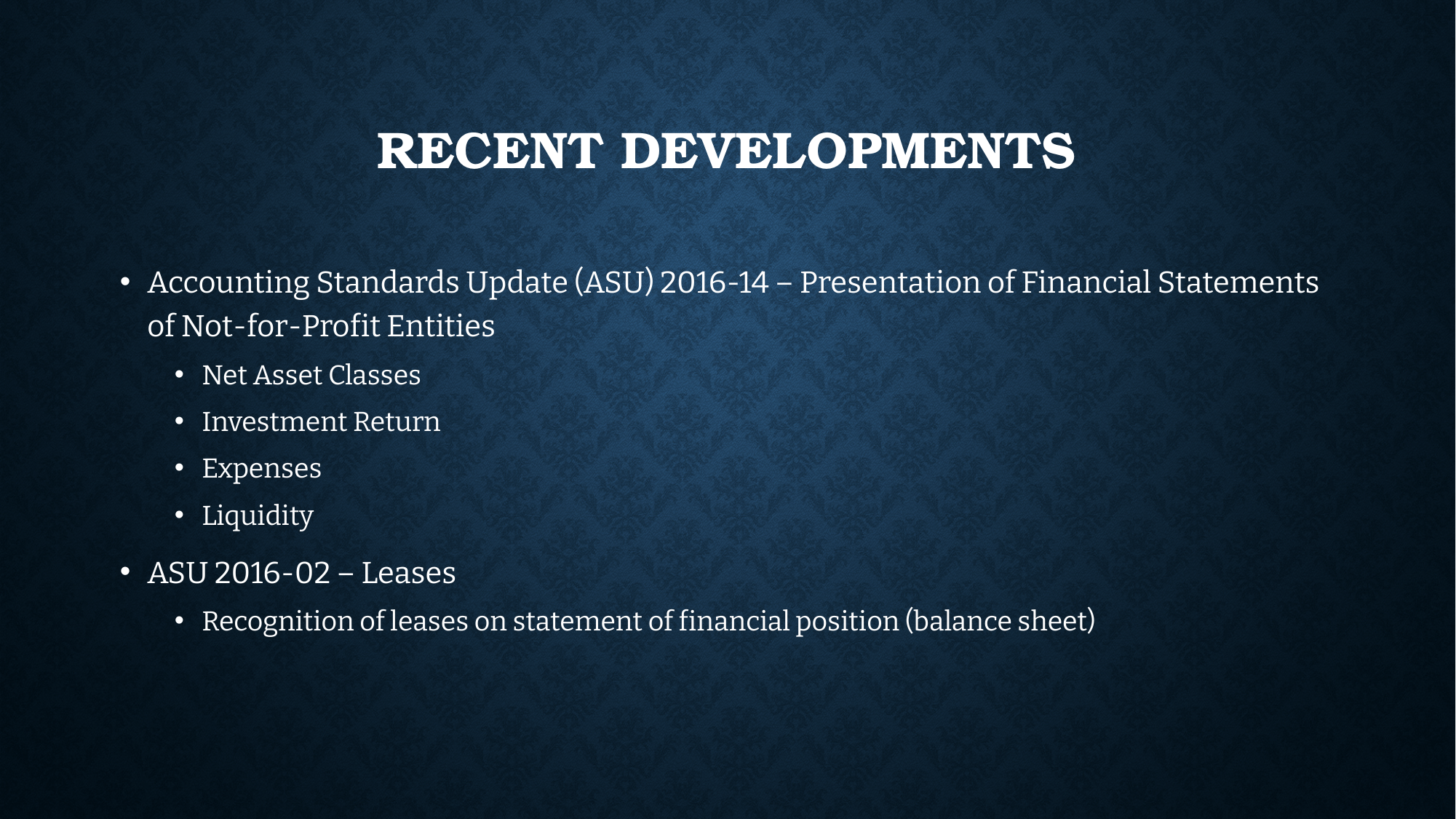

# Recent developments
Accounting Standards Update (ASU) 2016-14 – Presentation of Financial Statements of Not-for-Profit Entities
Net Asset Classes
Investment Return
Expenses
Liquidity
ASU 2016-02 – Leases
Recognition of leases on statement of financial position (balance sheet)